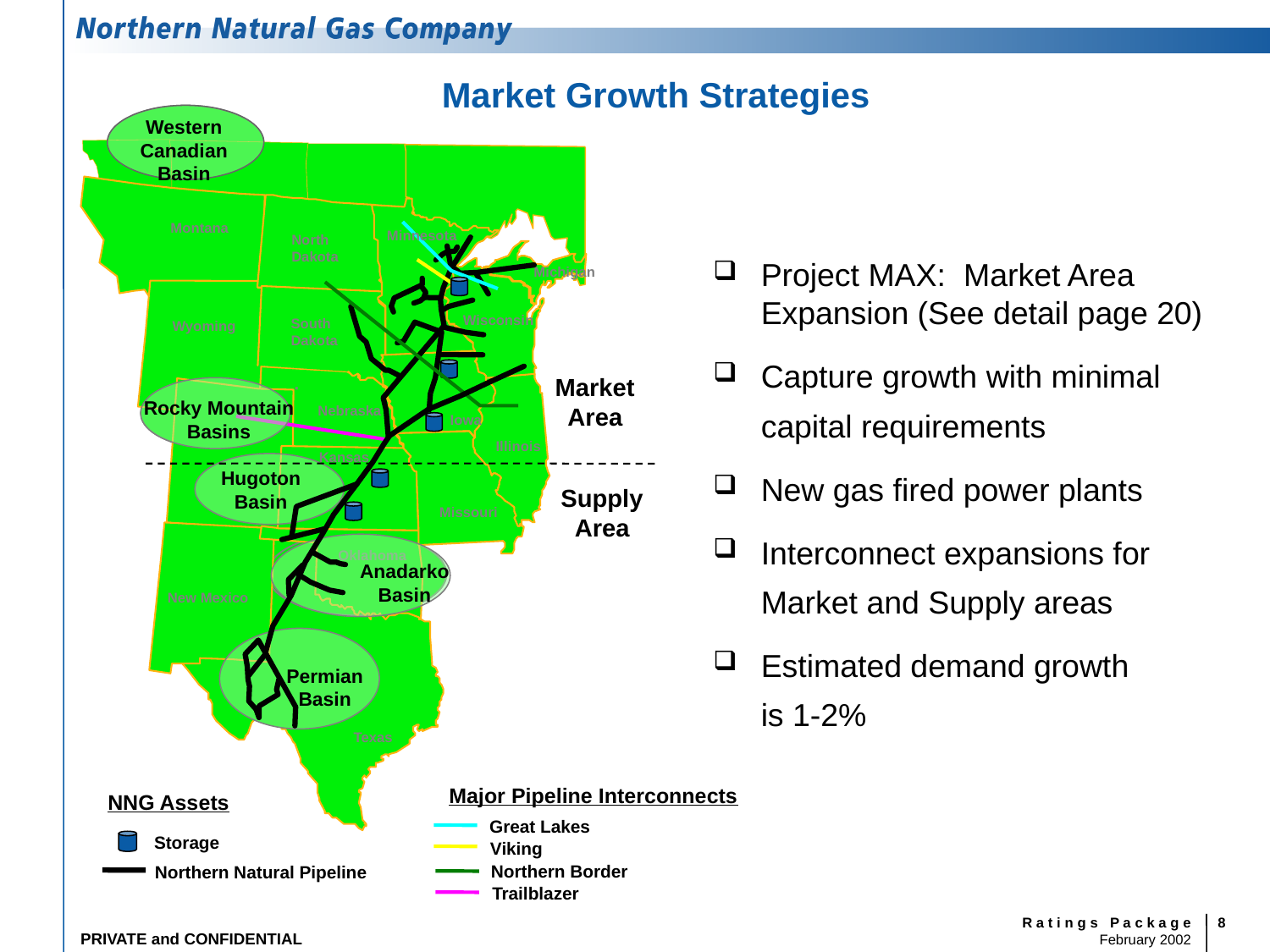

Market Growth Strategies

Western
Canadian Basin

Project MAX:  Market Area Expansion (See detail page 20)
Capture growth with minimal capital requirements
New gas fired power plants
Interconnect expansions for Market and Supply areas
Estimated demand growth         is 1-2%

Montana
Minnesota

North
Dakota

Michigan

Wisconsin

South
Dakota
Wyoming

Market Area

.

Rocky Mountain
Basins

Nebraska
Iowa

Illinois

Kansas

Hugoton
Basin

Supply Area

Missouri

Oklahoma

Anadarko
Basin

New Mexico

Permian
Basin

Texas
Major Pipeline Interconnects
Great Lakes

Northern Border

Trailblazer

NNG Assets
Storage

Northern Natural Pipeline

Viking

8